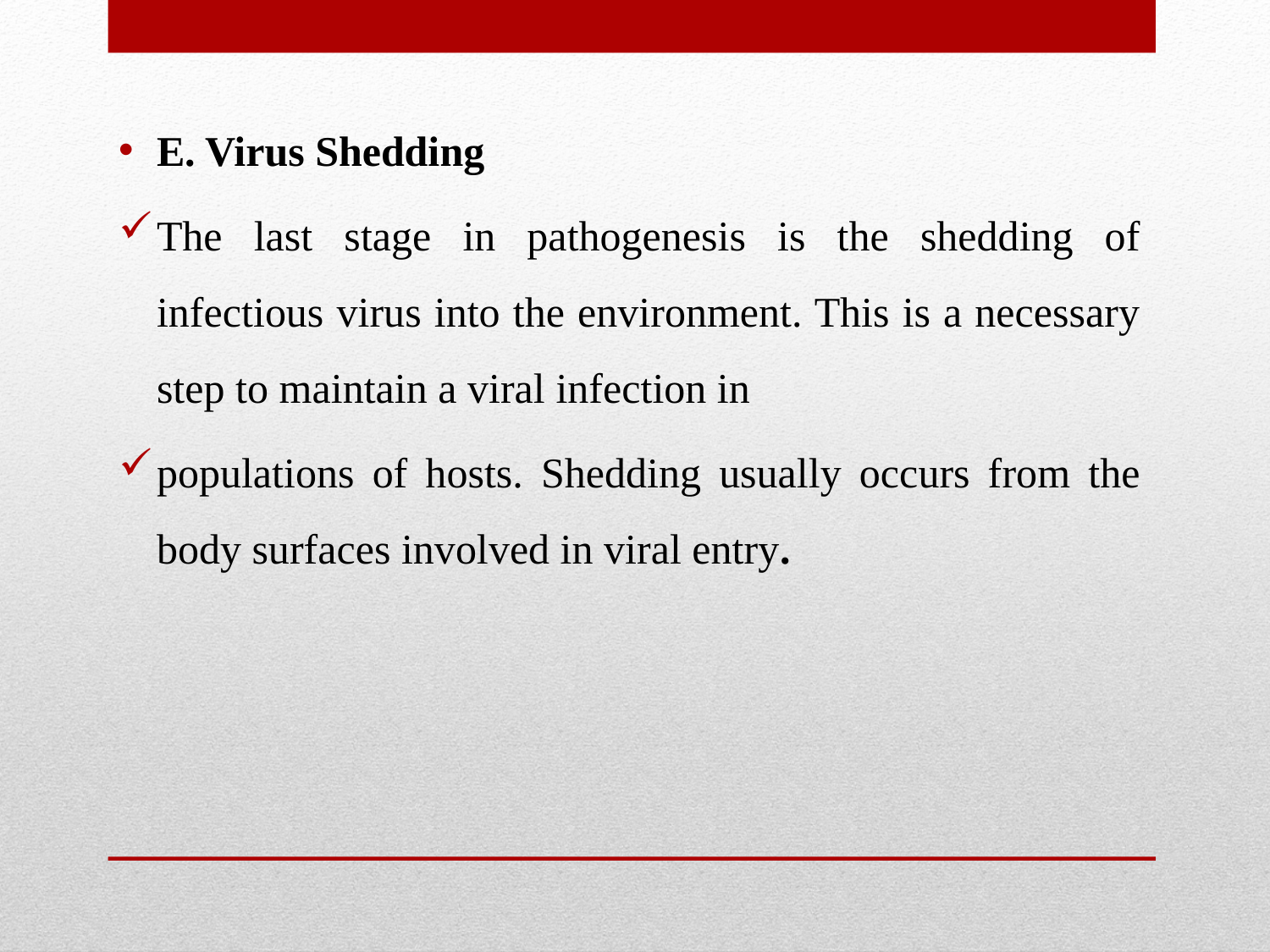

E. Virus Shedding
The last stage in pathogenesis is the shedding of infectious virus into the environment. This is a necessary step to maintain a viral infection in
populations of hosts. Shedding usually occurs from the body surfaces involved in viral entry.